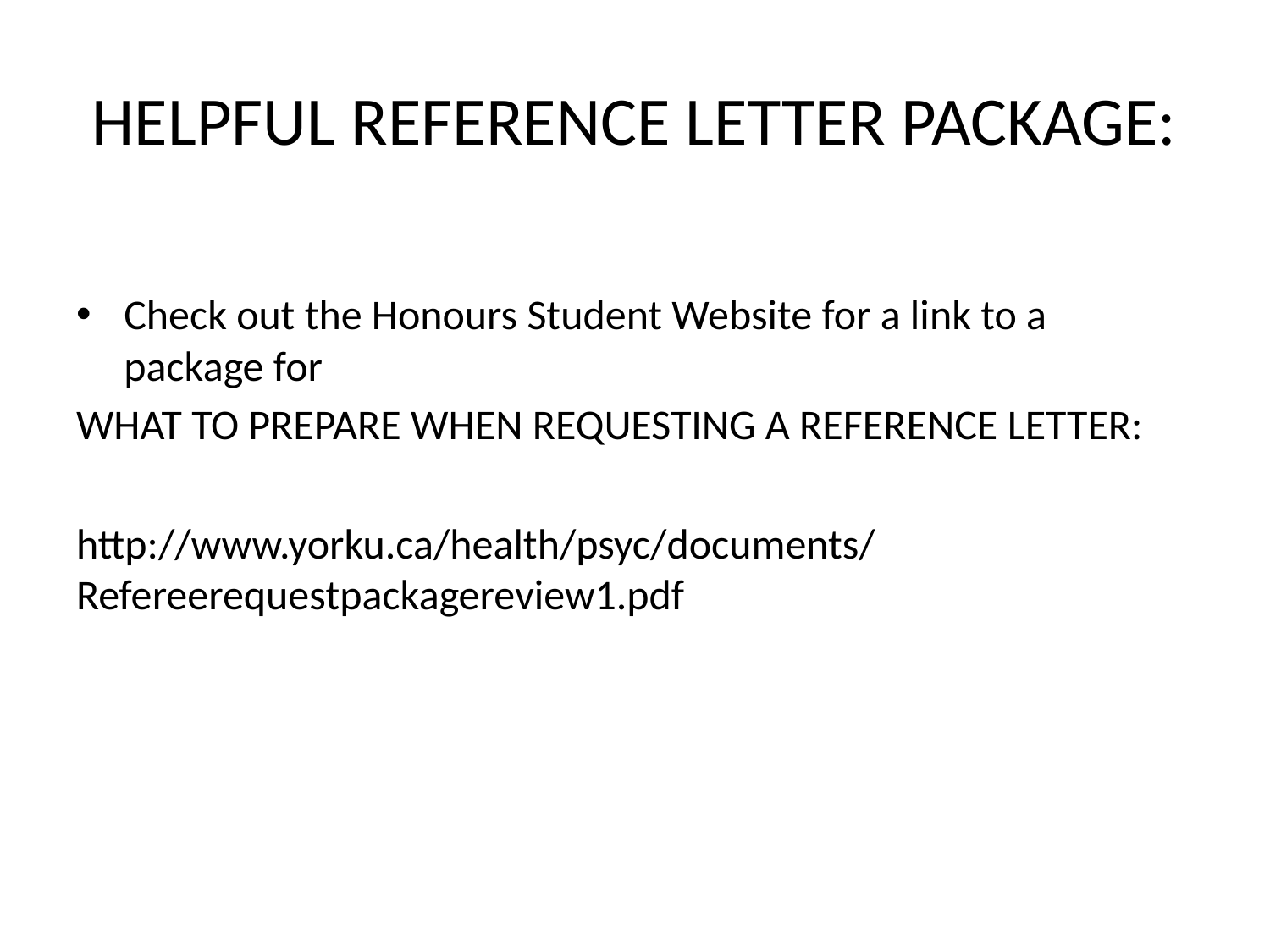

# HELPFUL REFERENCE LETTER PACKAGE:

Check out the Honours Student Website for a link to a package for
WHAT TO PREPARE WHEN REQUESTING A REFERENCE LETTER:

http://www.yorku.ca/health/psyc/documents/Refereerequestpackagereview1.pdf